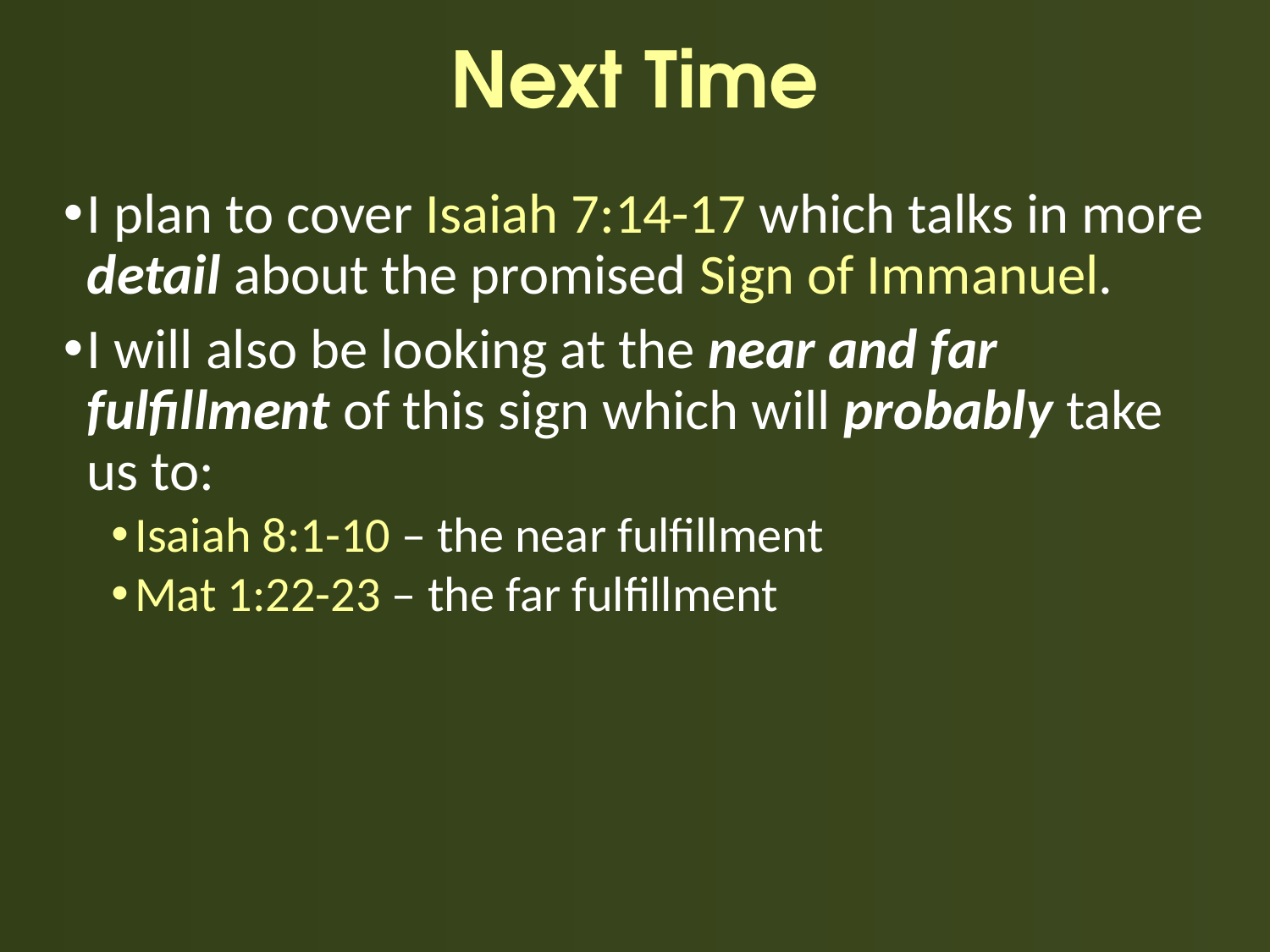

# Next Time
I plan to cover Isaiah 7:14-17 which talks in more detail about the promised Sign of Immanuel.
I will also be looking at the near and far fulfillment of this sign which will probably take us to:
Isaiah 8:1-10 – the near fulfillment
Mat 1:22-23 – the far fulfillment